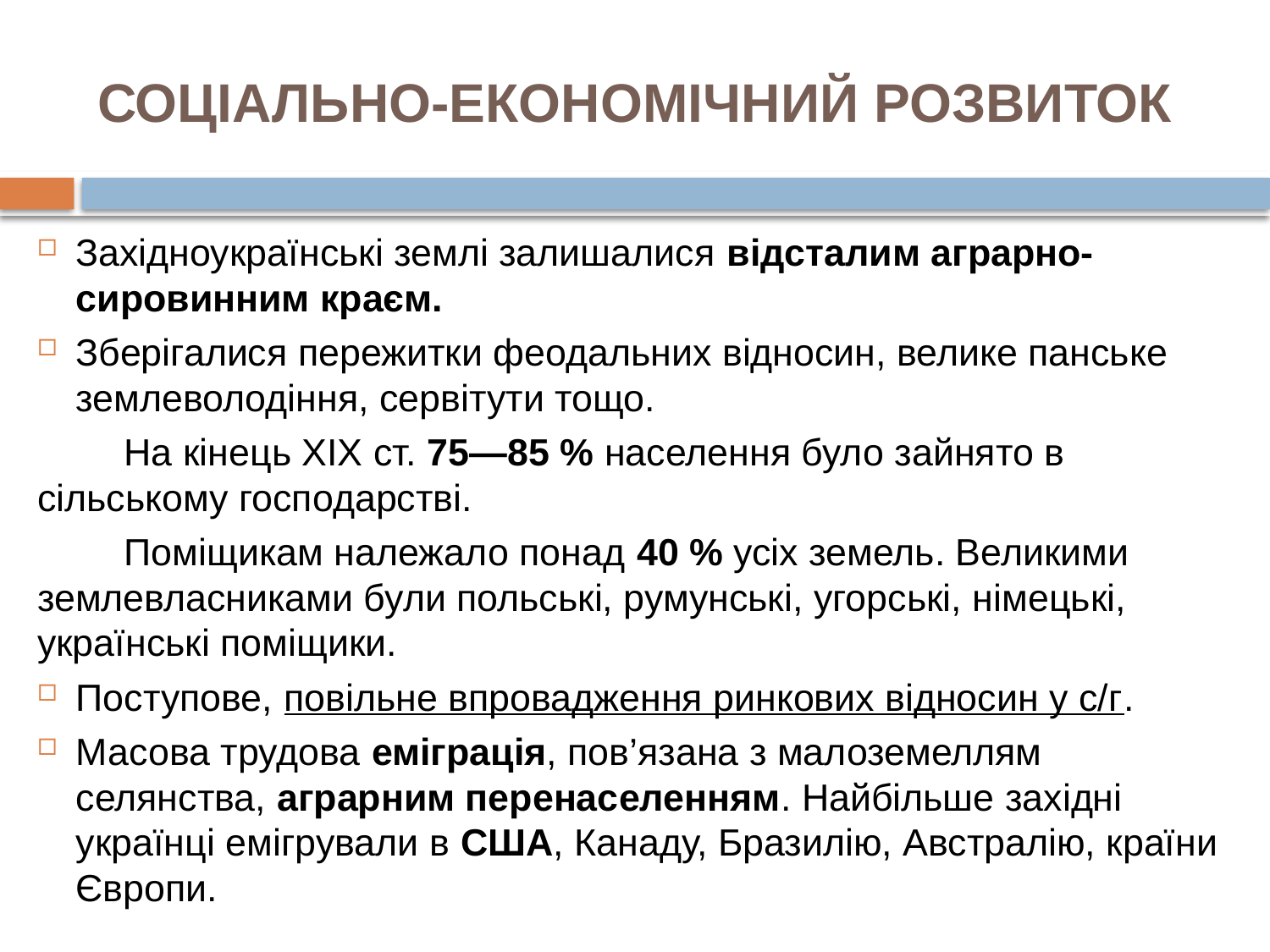

# СОЦІАЛЬНО-ЕКОНОМІЧНИЙ РОЗВИТОК
Західноукраїнські землі залишалися відсталим аграрно-сировинним краєм.
Зберігалися пережитки феодальних відносин, велике панське землеволодіння, сервітути тощо.
На кінець XIX ст. 75—85 % населення було зайнято в сільському господарстві.
Поміщикам належало понад 40 % усіх земель. Великими землевласниками були польські, румунські, угорські, німецькі, українські поміщики.
Поступове, повільне впровадження ринкових відносин у с/г.
Масова трудова еміграція, пов’язана з малоземеллям селянства, аграрним перенаселенням. Найбільше західні українці емігрували в США, Канаду, Бразилію, Австралію, країни Європи.